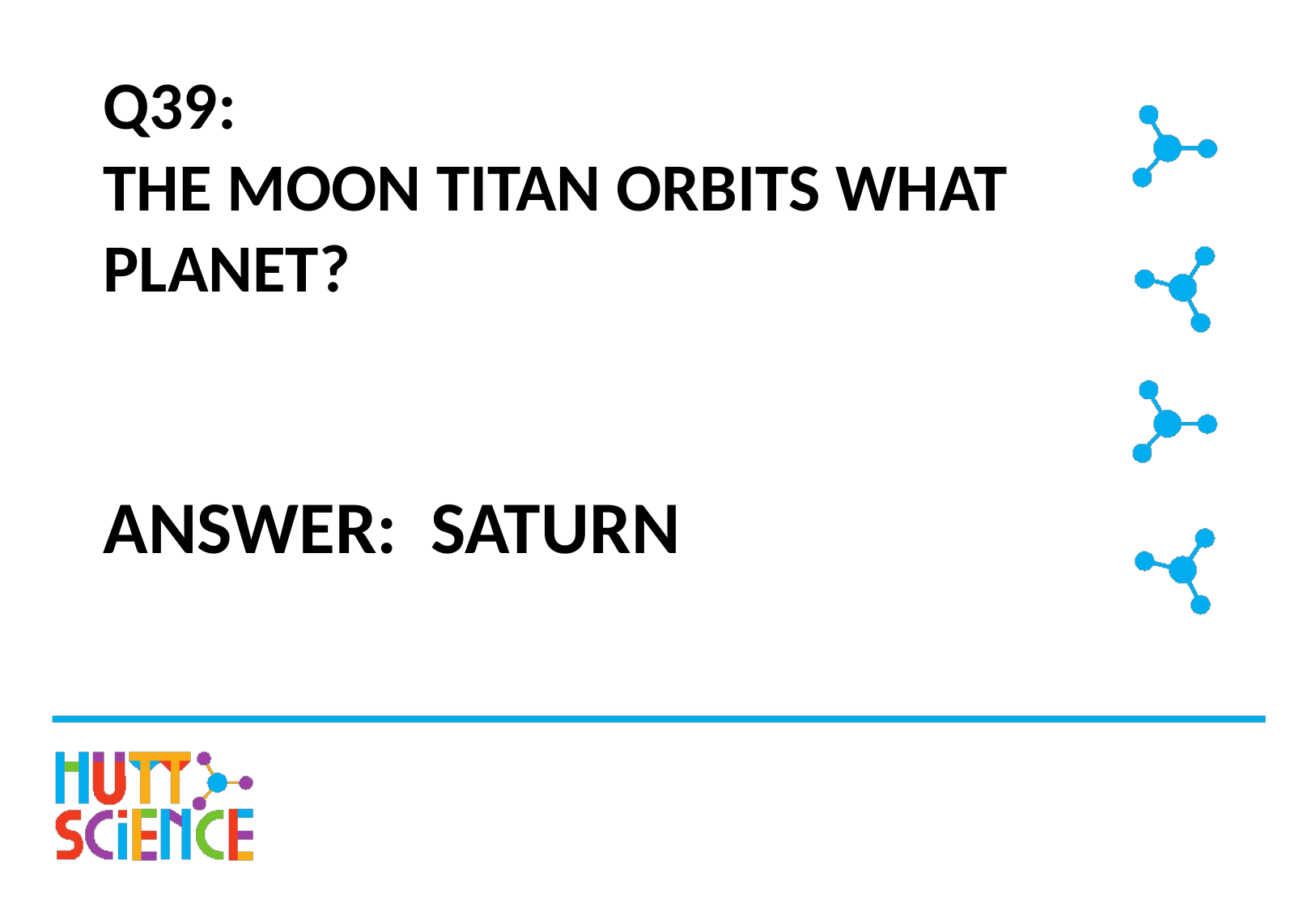

# Q39: THE MOON TITAN ORBITS WHAT PLANET?
ANSWER:  SATURN